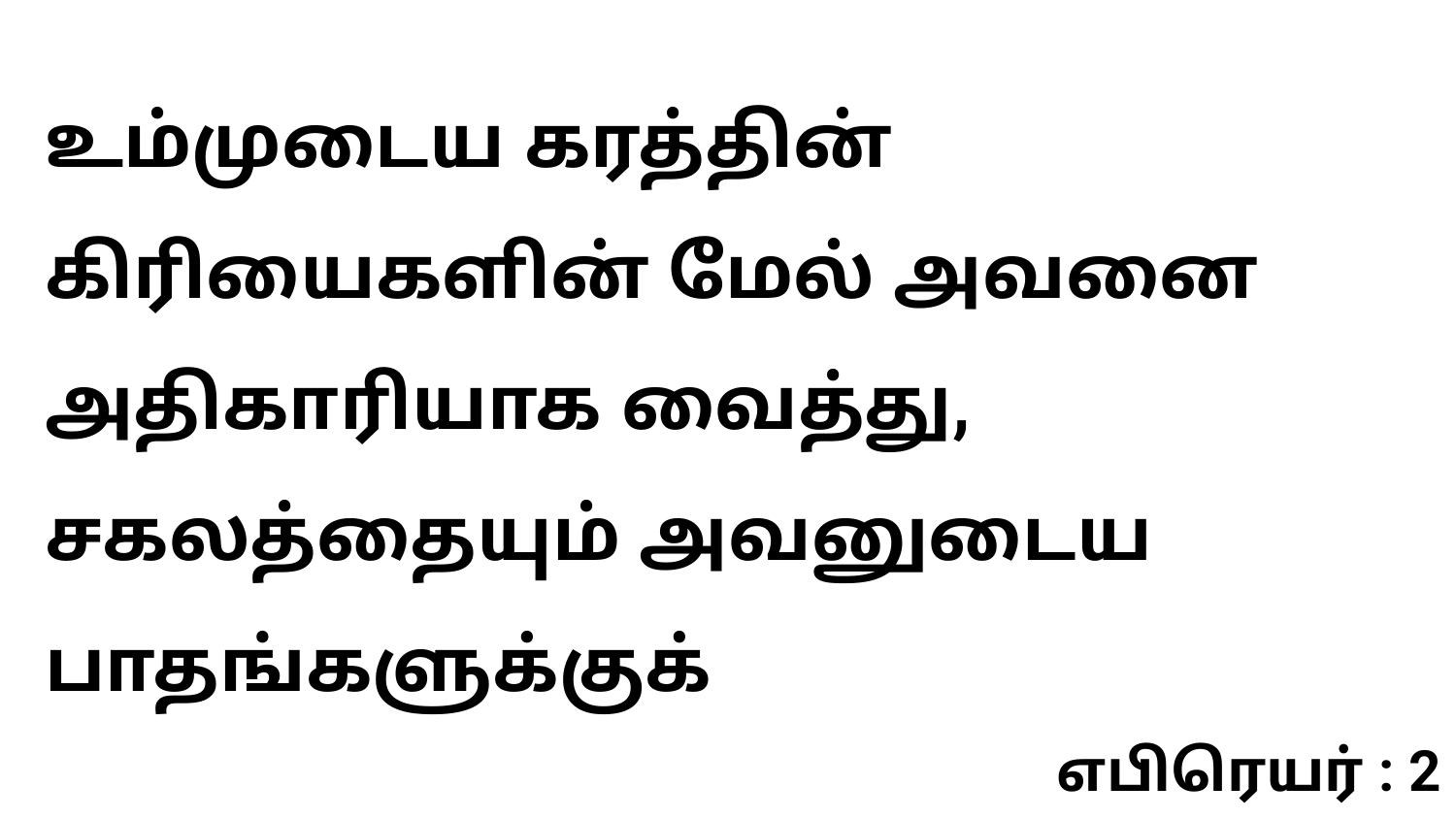

உம்முடைய கரத்தின் கிரியைகளின் மேல் அவனை அதிகாரியாக வைத்து, சகலத்தையும் அவனுடைய பாதங்களுக்குக்
எபிரெயர் : 2